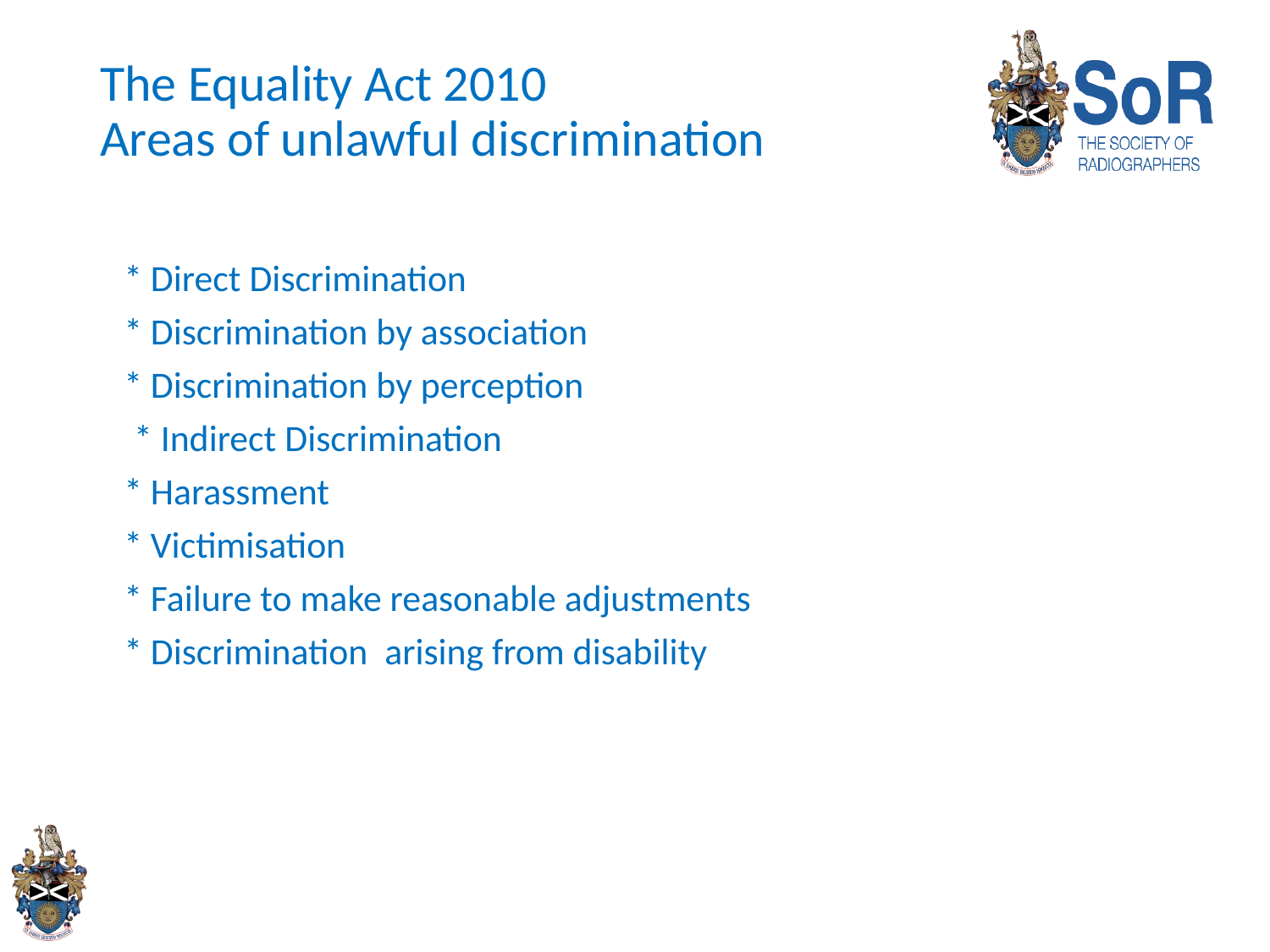

# The Equality Act 2010 Areas of unlawful discrimination
	* Direct Discrimination
	* Discrimination by association
	* Discrimination by perception
    * Indirect Discrimination
	* Harassment
	* Victimisation
	* Failure to make reasonable adjustments
	* Discrimination  arising from disability